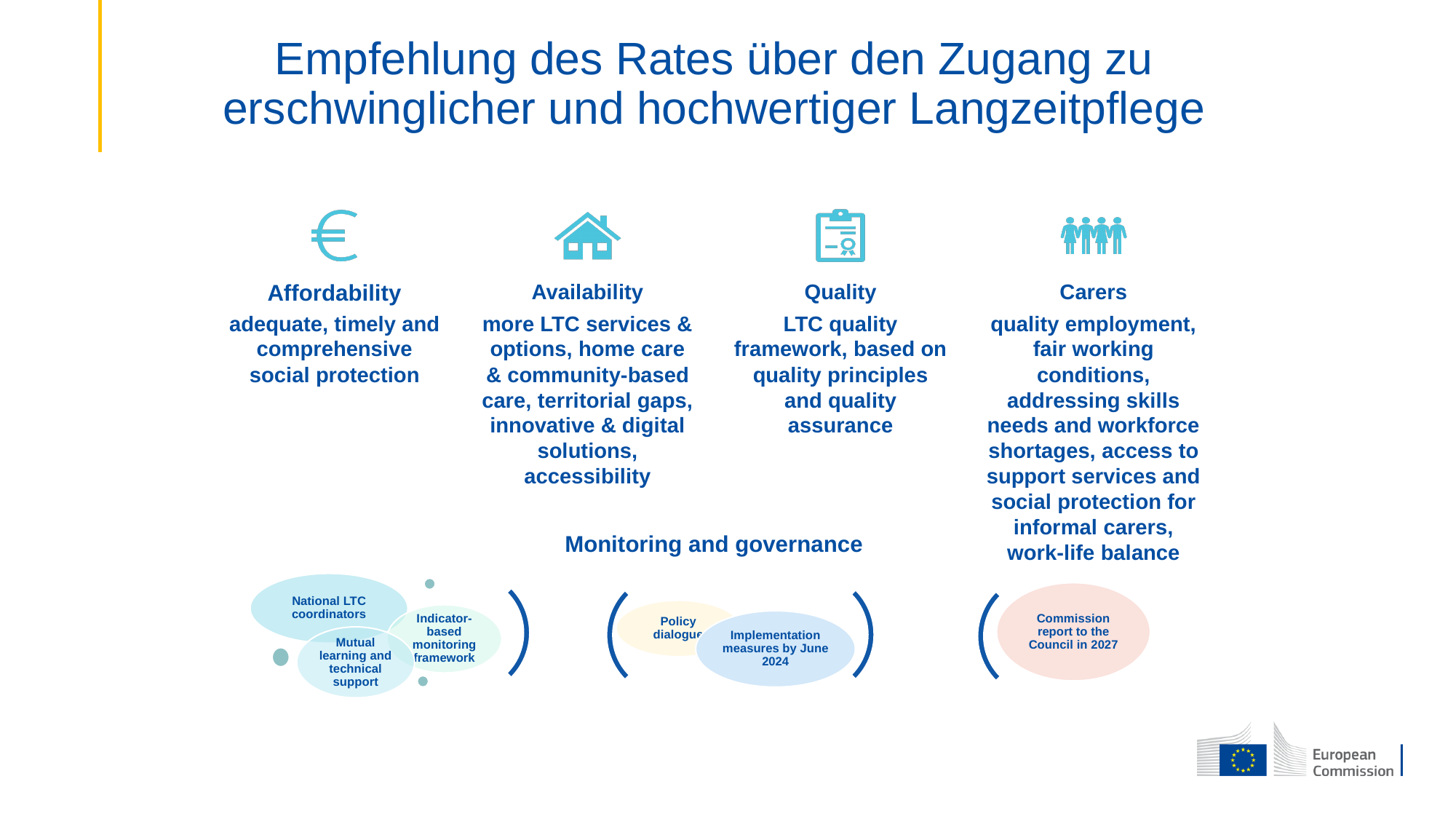

Empfehlung des Rates über den Zugang zu erschwinglicher und hochwertiger Langzeitpflege
Affordability
adequate, timely and comprehensive social protection
Availability
more LTC services & options, home care & community-based care, territorial gaps, innovative & digital solutions, accessibility
Quality
LTC quality framework, based on quality principles and quality assurance
Carers
quality employment, fair working conditions, addressing skills needs and workforce shortages, access to support services and social protection for informal carers, work-life balance
Monitoring and governance

Policy dialogue
Implementation measures by June 2024
National LTC coordinators
Indicator-based monitoring framework
Mutual learning and technical support
Commission report to the Council in 2027